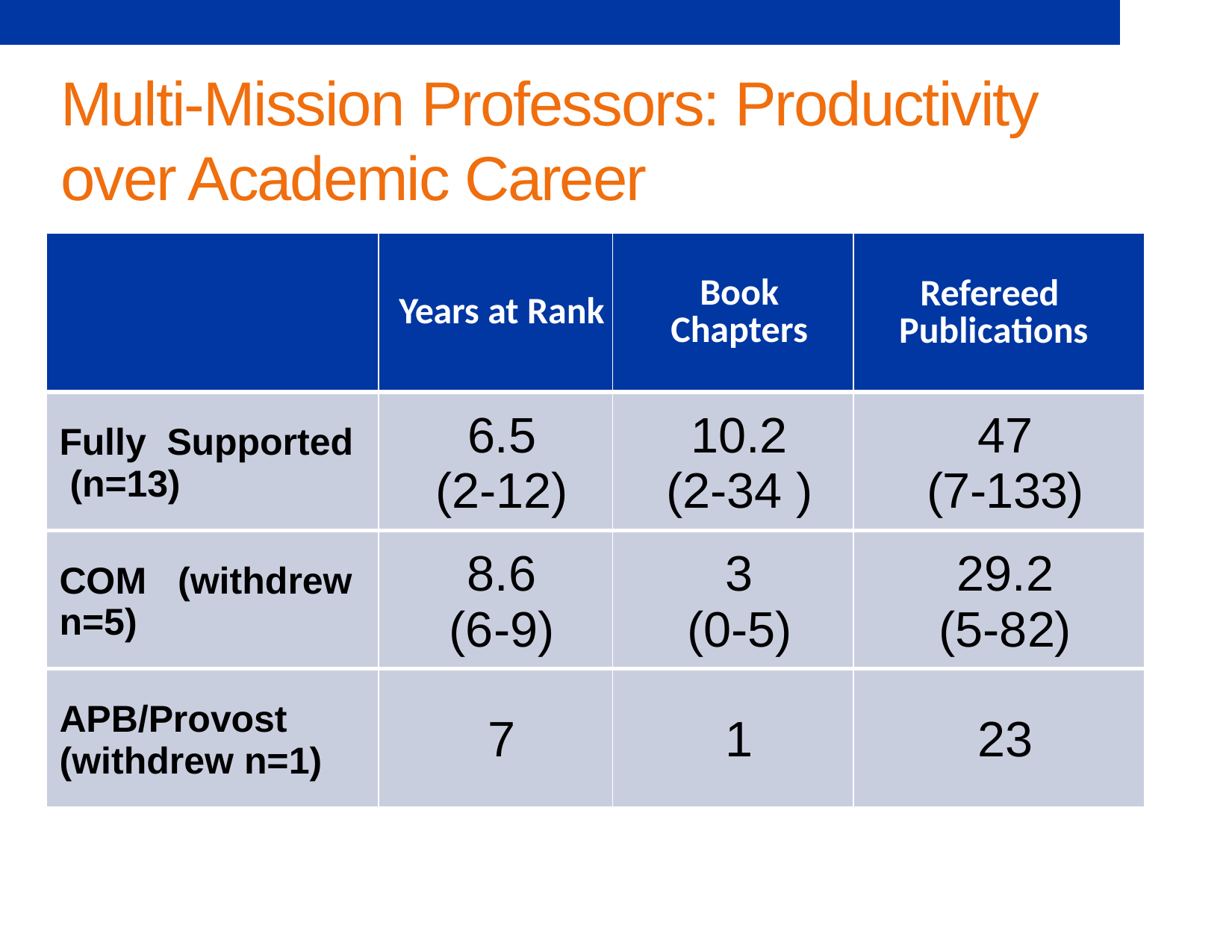

# Multi-Mission Professors: Productivity over Academic Career
|  | Years at Rank | Book Chapters | Refereed Publications |
| --- | --- | --- | --- |
| Fully Supported (n=13) | 6.5 (2-12) | 10.2 (2-34 ) | 47 (7-133) |
| COM (withdrew n=5) | 8.6 (6-9) | 3 (0-5) | 29.2 (5-82) |
| APB/Provost (withdrew n=1) | 7 | 1 | 23 |